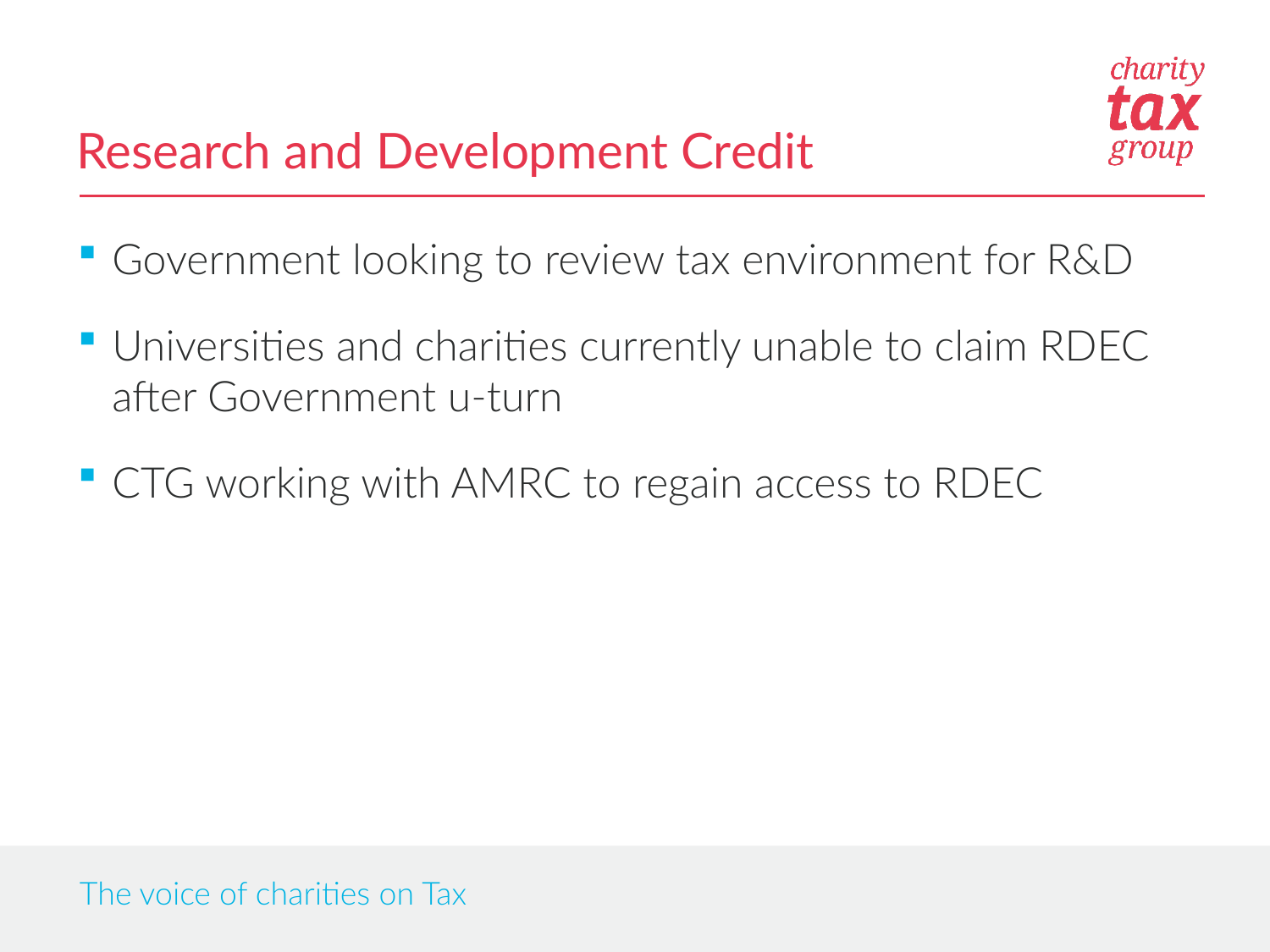

Research and Development Credit
Government looking to review tax environment for R&D
Universities and charities currently unable to claim RDEC after Government u-turn
CTG working with AMRC to regain access to RDEC
The voice of charities on Tax